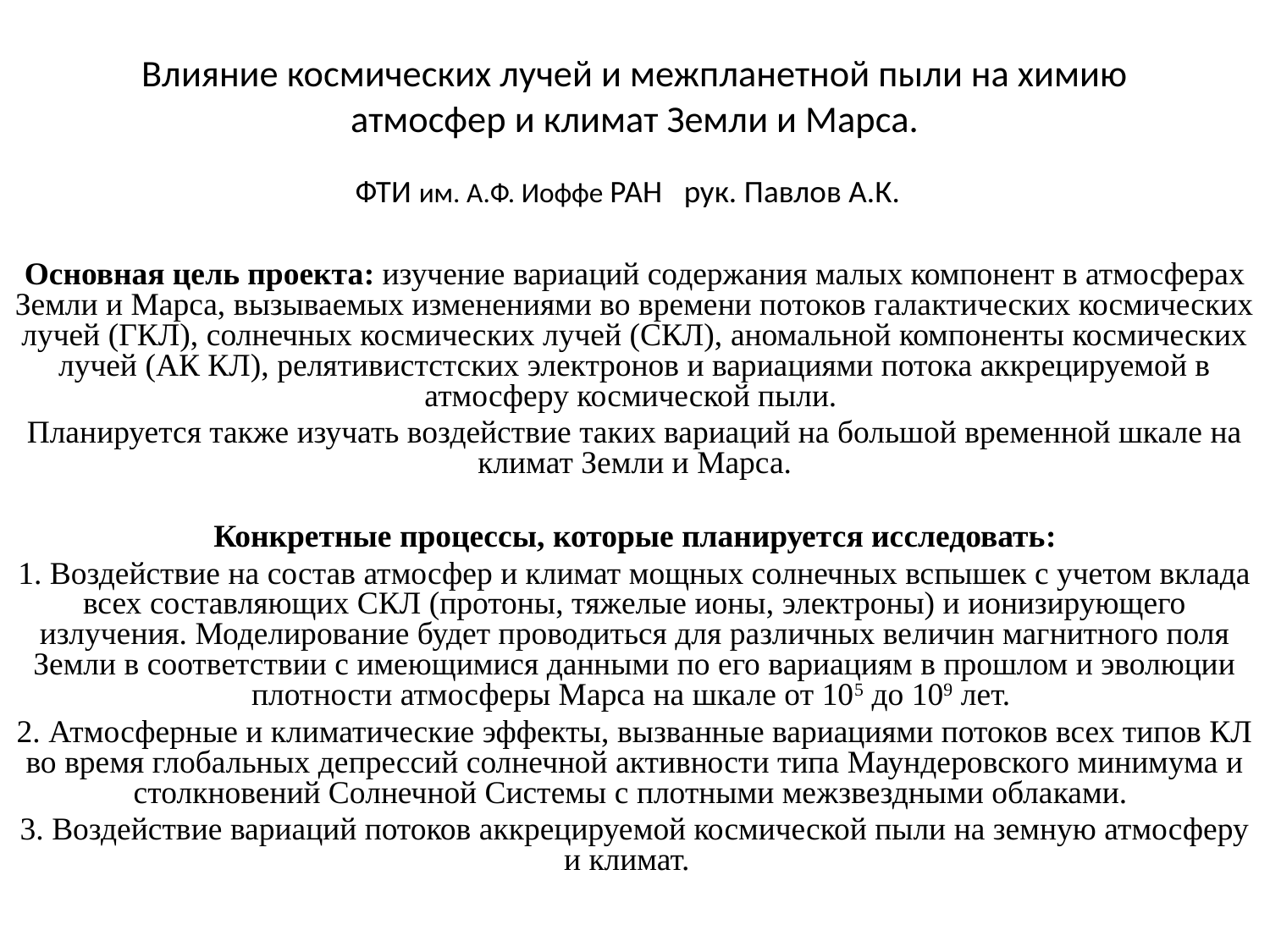

# Влияние космических лучей и межпланетной пыли на химию атмосфер и климат Земли и Марса. ФТИ им. А.Ф. Иоффе РАН   рук. Павлов А.К.
Основная цель проекта: изучение вариаций содержания малых компонент в атмосферах Земли и Марса, вызываемых изменениями во времени потоков галактических космических лучей (ГКЛ), солнечных космических лучей (СКЛ), аномальной компоненты космических лучей (АК КЛ), релятивистстских электронов и вариациями потока аккрецируемой в атмосферу космической пыли.
Планируется также изучать воздействие таких вариаций на большой временной шкале на климат Земли и Марса.

Конкретные процессы, которые планируется исследовать:
1. Воздействие на состав атмосфер и климат мощных солнечных вспышек с учетом вклада всех составляющих СКЛ (протоны, тяжелые ионы, электроны) и ионизирующего излучения. Моделирование будет проводиться для различных величин магнитного поля Земли в соответствии с имеющимися данными по его вариациям в прошлом и эволюции плотности атмосферы Марса на шкале от 105 до 109 лет.
2. Атмосферные и климатические эффекты, вызванные вариациями потоков всех типов КЛ во время глобальных депрессий солнечной активности типа Маундеровского минимума и столкновений Солнечной Системы с плотными межзвездными облаками.
3. Воздействие вариаций потоков аккрецируемой космической пыли на земную атмосферу и климат.